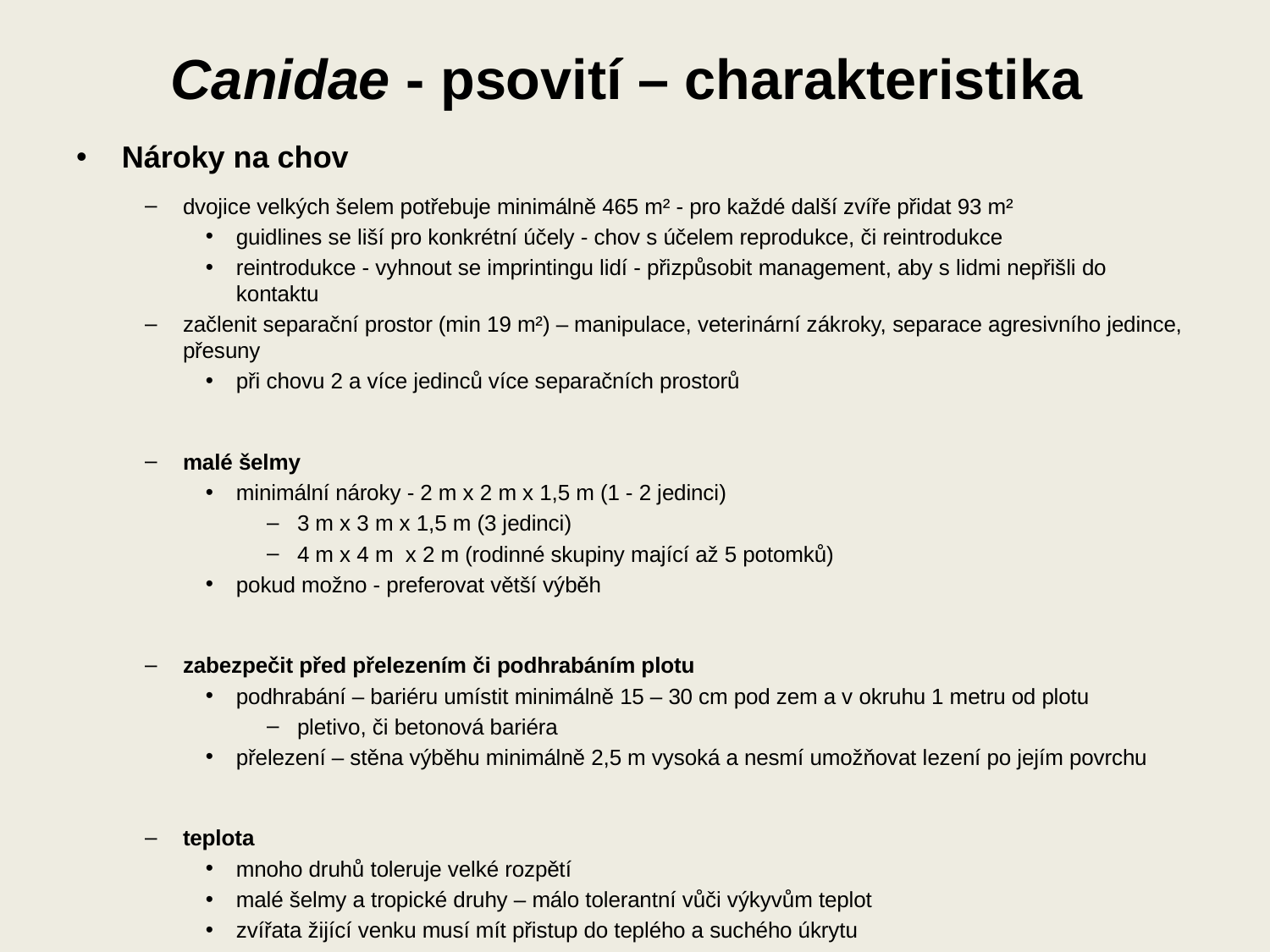

# Canidae - psovití – charakteristika
Nároky na chov
dvojice velkých šelem potřebuje minimálně 465 m² - pro každé další zvíře přidat 93 m²
guidlines se liší pro konkrétní účely - chov s účelem reprodukce, či reintrodukce
reintrodukce - vyhnout se imprintingu lidí - přizpůsobit management, aby s lidmi nepřišli do kontaktu
začlenit separační prostor (min 19 m²) – manipulace, veterinární zákroky, separace agresivního jedince, přesuny
při chovu 2 a více jedinců více separačních prostorů

malé šelmy
minimální nároky - 2 m x 2 m x 1,5 m (1 - 2 jedinci)
3 m x 3 m x 1,5 m (3 jedinci)
4 m x 4 m  x 2 m (rodinné skupiny mající až 5 potomků)
pokud možno - preferovat větší výběh

zabezpečit před přelezením či podhrabáním plotu
podhrabání – bariéru umístit minimálně 15 – 30 cm pod zem a v okruhu 1 metru od plotu
pletivo, či betonová bariéra
přelezení – stěna výběhu minimálně 2,5 m vysoká a nesmí umožňovat lezení po jejím povrchu

teplota
mnoho druhů toleruje velké rozpětí
malé šelmy a tropické druhy – málo tolerantní vůči výkyvům teplot
zvířata žijící venku musí mít přistup do teplého a suchého úkrytu